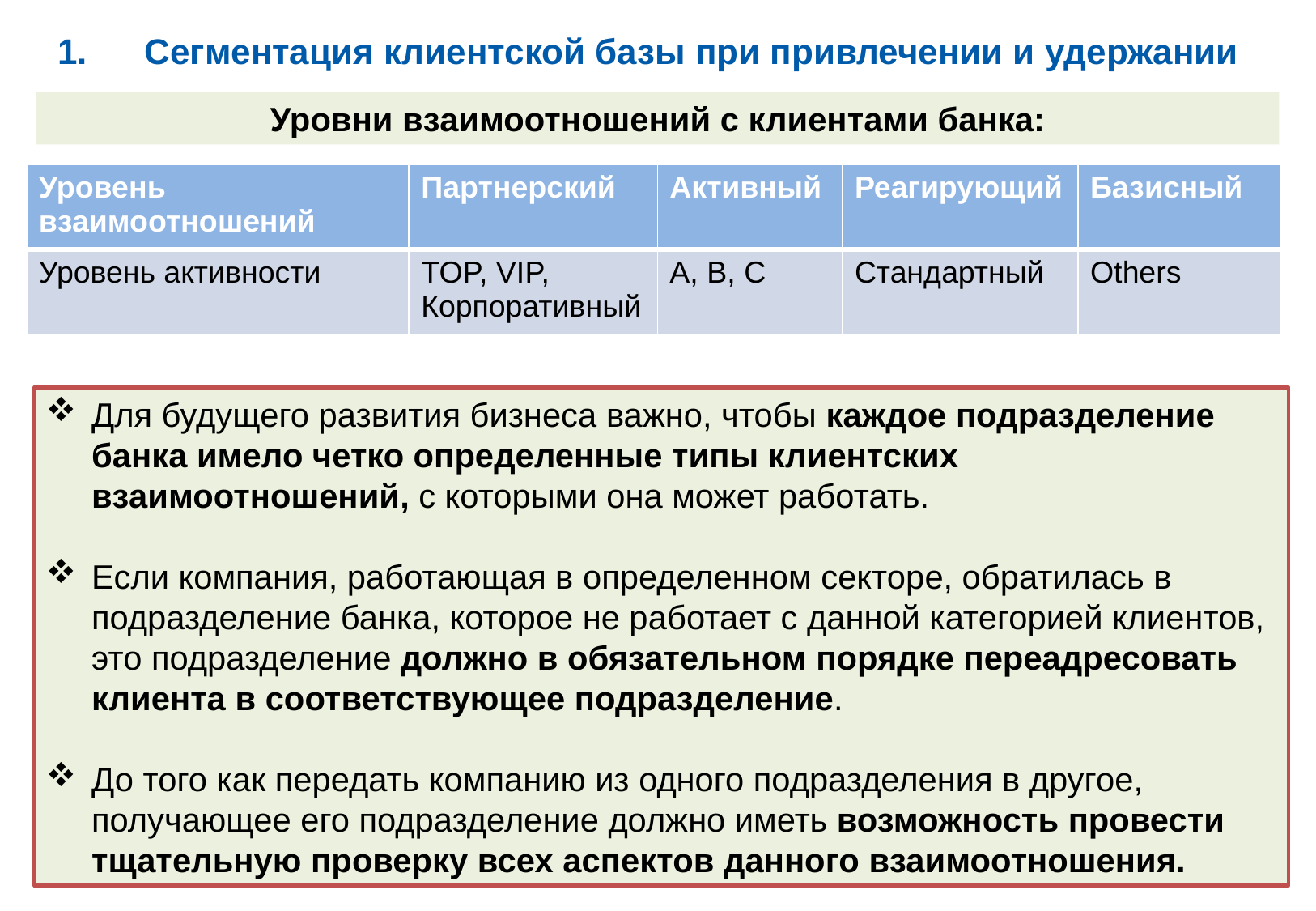

Сегментация клиентской базы при привлечении и удержании

Уровни взаимоотношений с клиентами банка:
| Уровень взаимоотношений | Партнерский | Активный | Реагирующий | Базисный |
| --- | --- | --- | --- | --- |
| Уровень активности | TOP, VIP, Корпоративный | А, В, С | Стандартный | Others |
Для будущего развития бизнеса важно, чтобы каждое подразделение банка имело четко определенные типы клиентских взаимоотношений, с которыми она может работать.

Если компания, работающая в определенном секторе, обратилась в подразделение банка, которое не работает с данной категорией клиентов, это подразделение должно в обязательном порядке переадресовать клиента в соответствующее подразделение.

До того как передать компанию из одного подразделения в другое, получающее его подразделение должно иметь возможность провести тщательную проверку всех аспектов данного взаимоотношения.